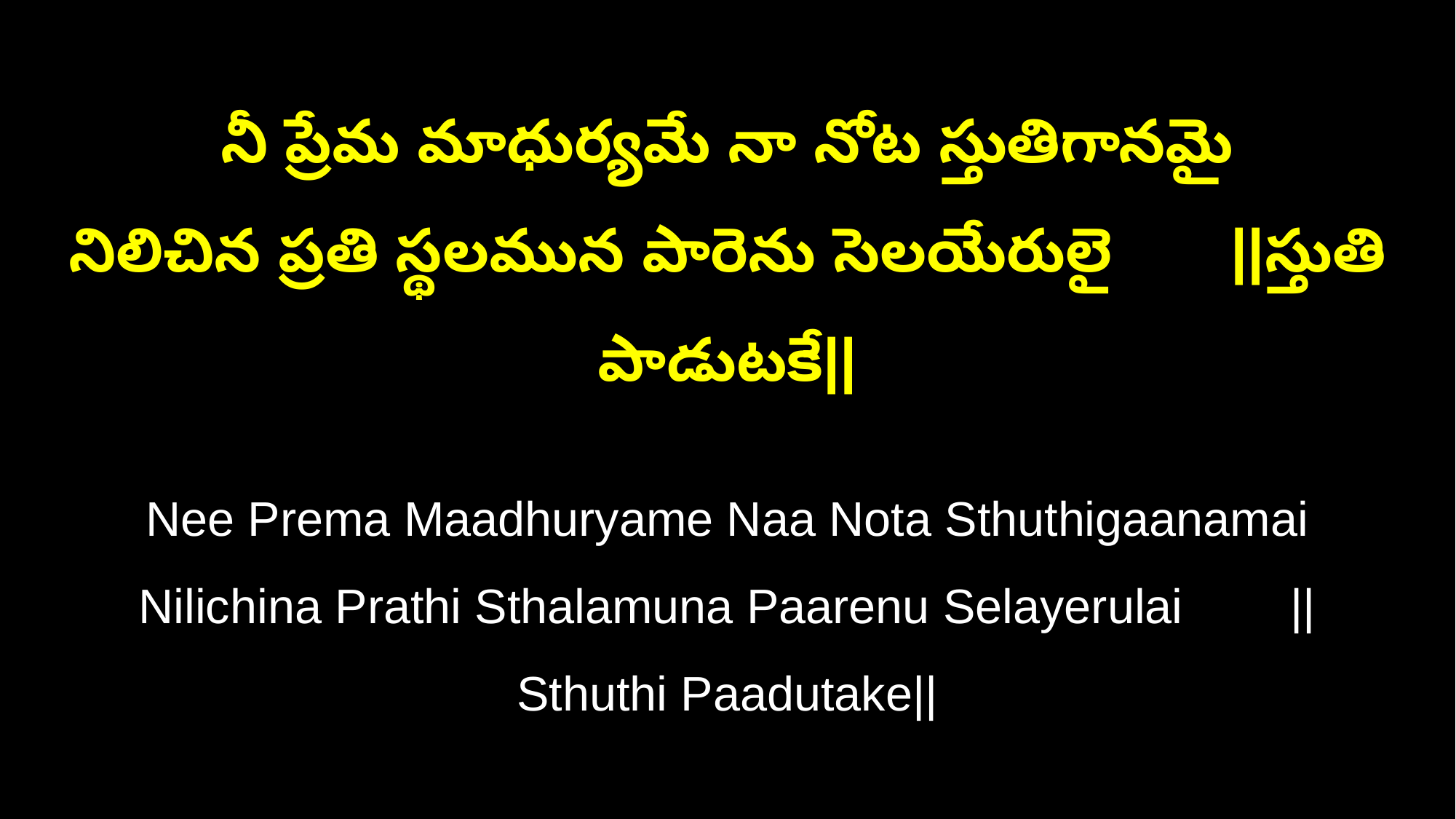

నీ ప్రేమ మాధుర్యమే నా నోట స్తుతిగానమై
నిలిచిన ప్రతి స్థలమున పారెను సెలయేరులై       ||స్తుతి పాడుటకే||
Nee Prema Maadhuryame Naa Nota Sthuthigaanamai
Nilichina Prathi Sthalamuna Paarenu Selayerulai        ||Sthuthi Paadutake||